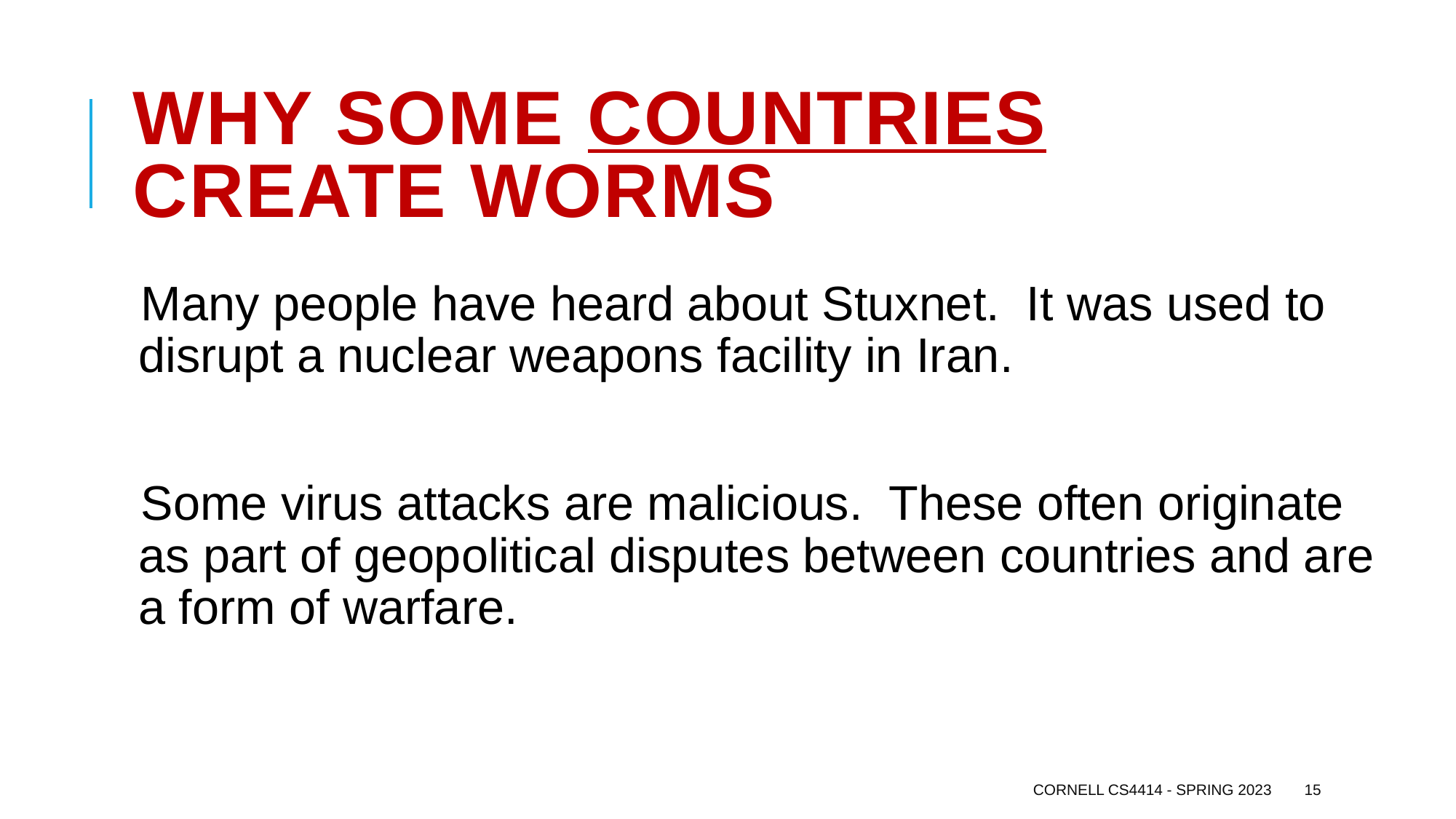

# Why some countries create worms
Many people have heard about Stuxnet.  It was used to disrupt a nuclear weapons facility in Iran.

Some virus attacks are malicious.  These often originate as part of geopolitical disputes between countries and are a form of warfare.
Cornell CS4414 - Spring 2023
15